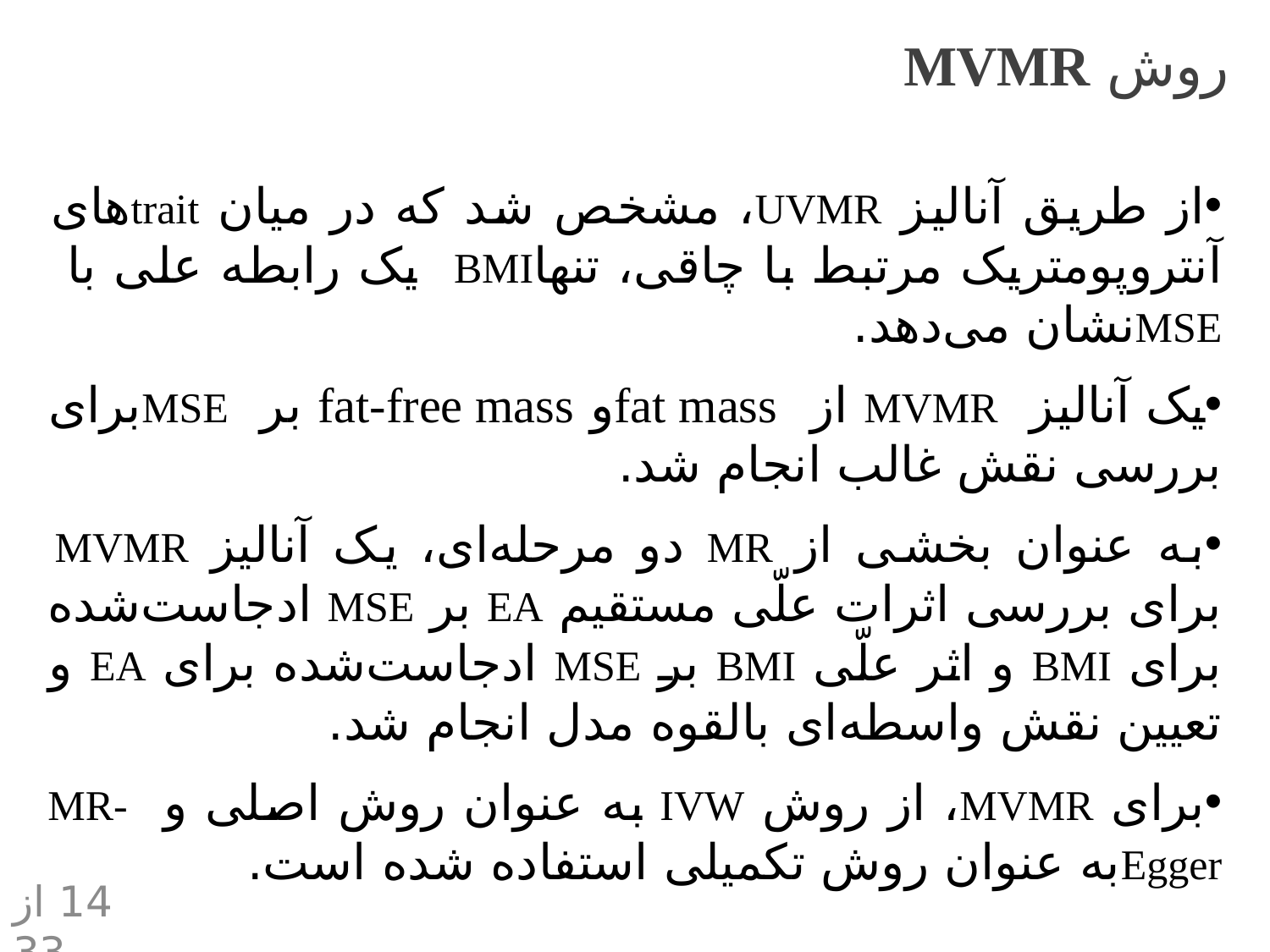

روش MVMR
از طریق آنالیز UVMR، مشخص شد که در میان trait‌های آنتروپومتریک مرتبط با چاقی، تنهاBMI  یک رابطه علی با  MSEنشان می‌دهد.
یک آنالیز  MVMR از  fat massو fat-free mass بر  MSEبرای بررسی نقش غالب انجام شد.
به عنوان بخشی از MR دو مرحله‌ای، یک آنالیز MVMR برای بررسی اثرات علّی مستقیم EA بر MSE ادجاست‌شده برای BMI و اثر علّی BMI بر MSE ادجاست‌شده برای EA و تعیین نقش واسطه‌ای بالقوه مدل انجام شد.
برای MVMR، از روش IVW به عنوان روش اصلی و  MR-Eggerبه عنوان روش تکمیلی استفاده شده است.
 14 از 33